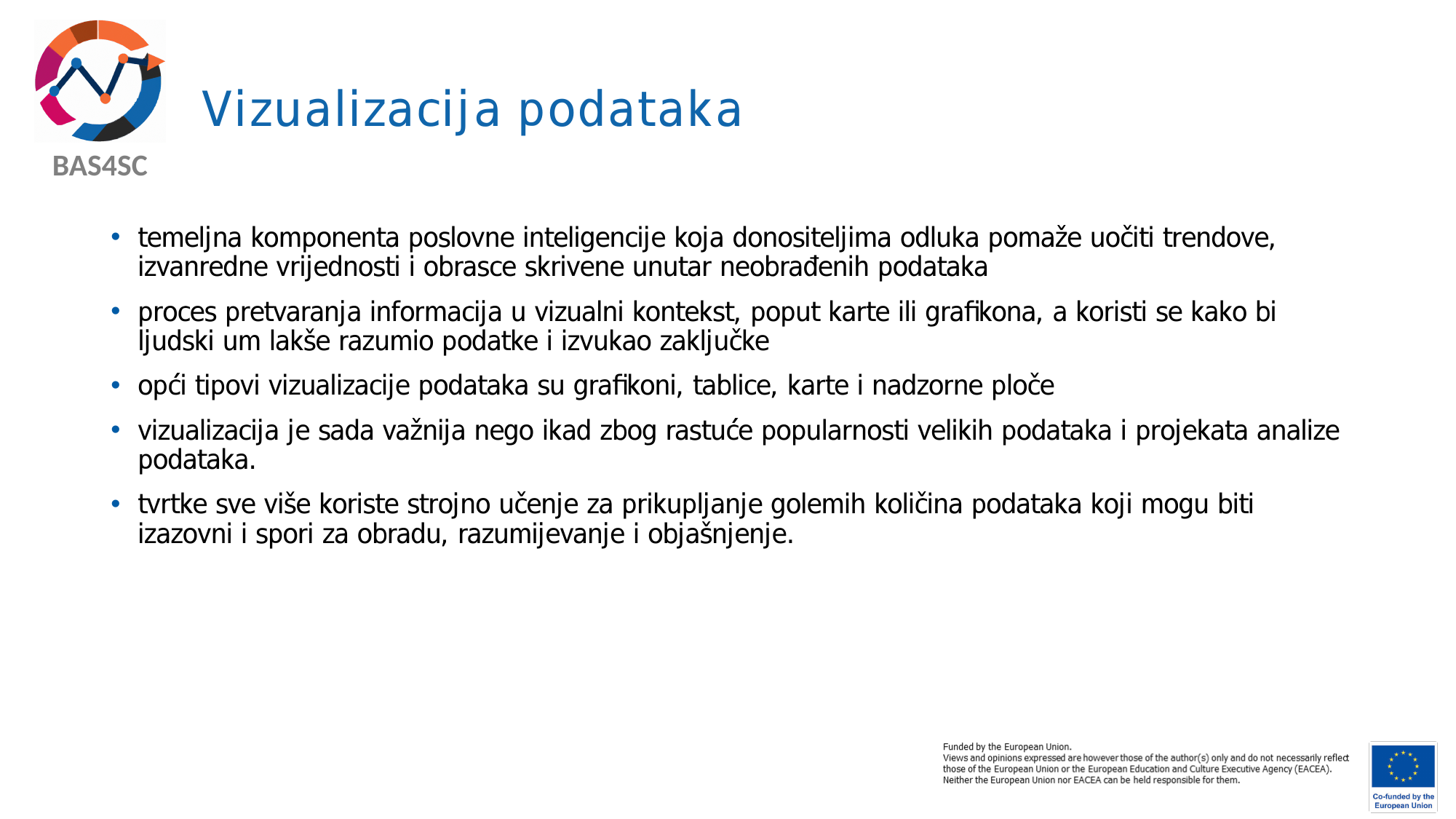

# Vizualizacija podataka
temeljna komponenta poslovne inteligencije koja donositeljima odluka pomaže uočiti trendove, izvanredne vrijednosti i obrasce skrivene unutar neobrađenih podataka
proces pretvaranja informacija u vizualni kontekst, poput karte ili grafikona, a koristi se kako bi ljudski um lakše razumio podatke i izvukao zaključke
opći tipovi vizualizacije podataka su grafikoni, tablice, karte i nadzorne ploče
vizualizacija je sada važnija nego ikad zbog rastuće popularnosti velikih podataka i projekata analize podataka.
tvrtke sve više koriste strojno učenje za prikupljanje golemih količina podataka koji mogu biti izazovni i spori za obradu, razumijevanje i objašnjenje.